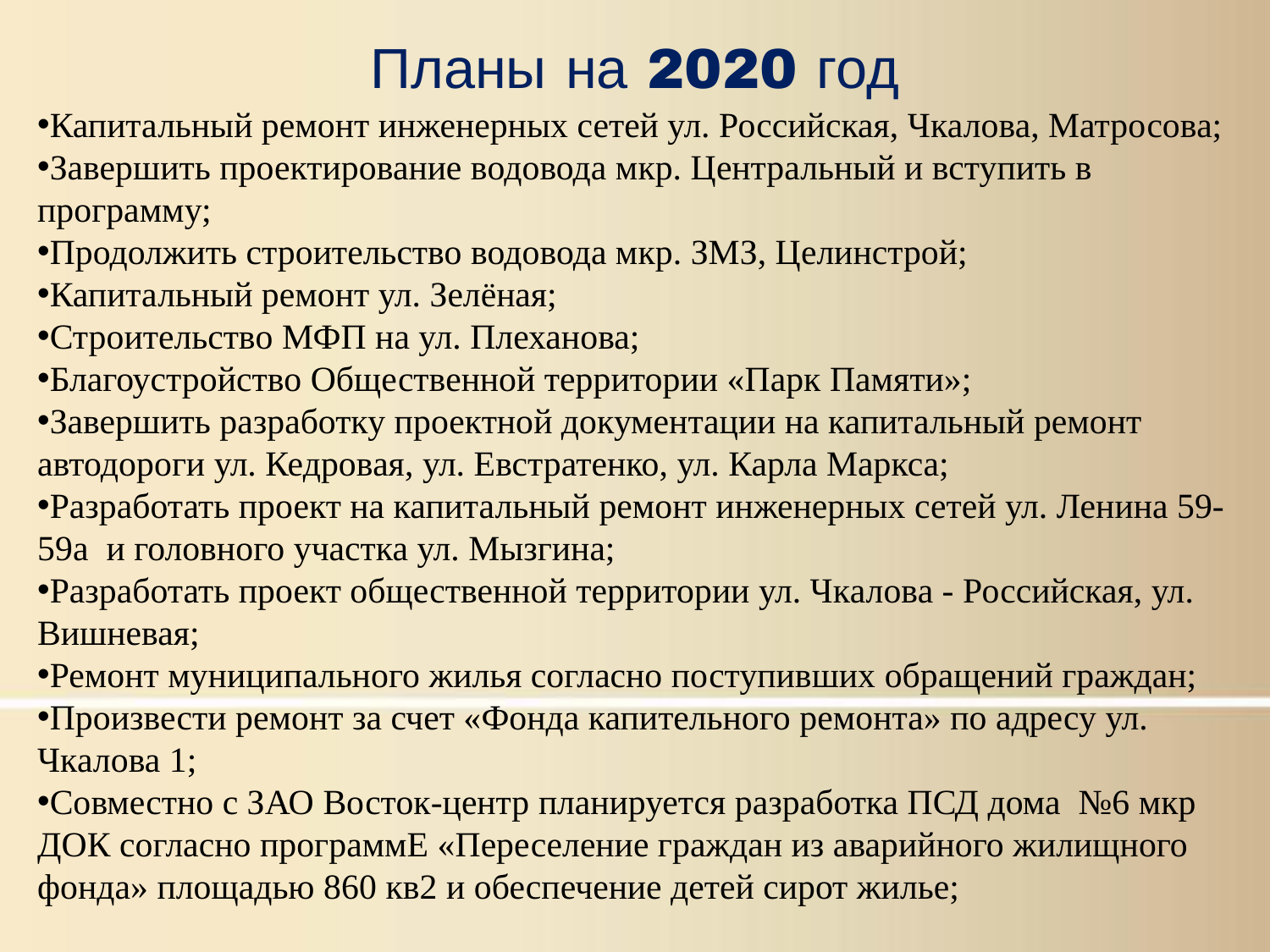

Планы на 2020 год
Капитальный ремонт инженерных сетей ул. Российская, Чкалова, Матросова;
Завершить проектирование водовода мкр. Центральный и вступить в программу;
Продолжить строительство водовода мкр. ЗМЗ, Целинстрой;
Капитальный ремонт ул. Зелёная;
Строительство МФП на ул. Плеханова;
Благоустройство Общественной территории «Парк Памяти»;
Завершить разработку проектной документации на капитальный ремонт автодороги ул. Кедровая, ул. Евстратенко, ул. Карла Маркса;
Разработать проект на капитальный ремонт инженерных сетей ул. Ленина 59-59а  и головного участка ул. Мызгина;
Разработать проект общественной территории ул. Чкалова - Российская, ул. Вишневая;
Ремонт муниципального жилья согласно поступивших обращений граждан;
Произвести ремонт за счет «Фонда капительного ремонта» по адресу ул. Чкалова 1;
Совместно с ЗАО Восток-центр планируется разработка ПСД дома  №6 мкр ДОК согласно программЕ «Переселение граждан из аварийного жилищного фонда» площадью 860 кв2 и обеспечение детей сирот жилье;